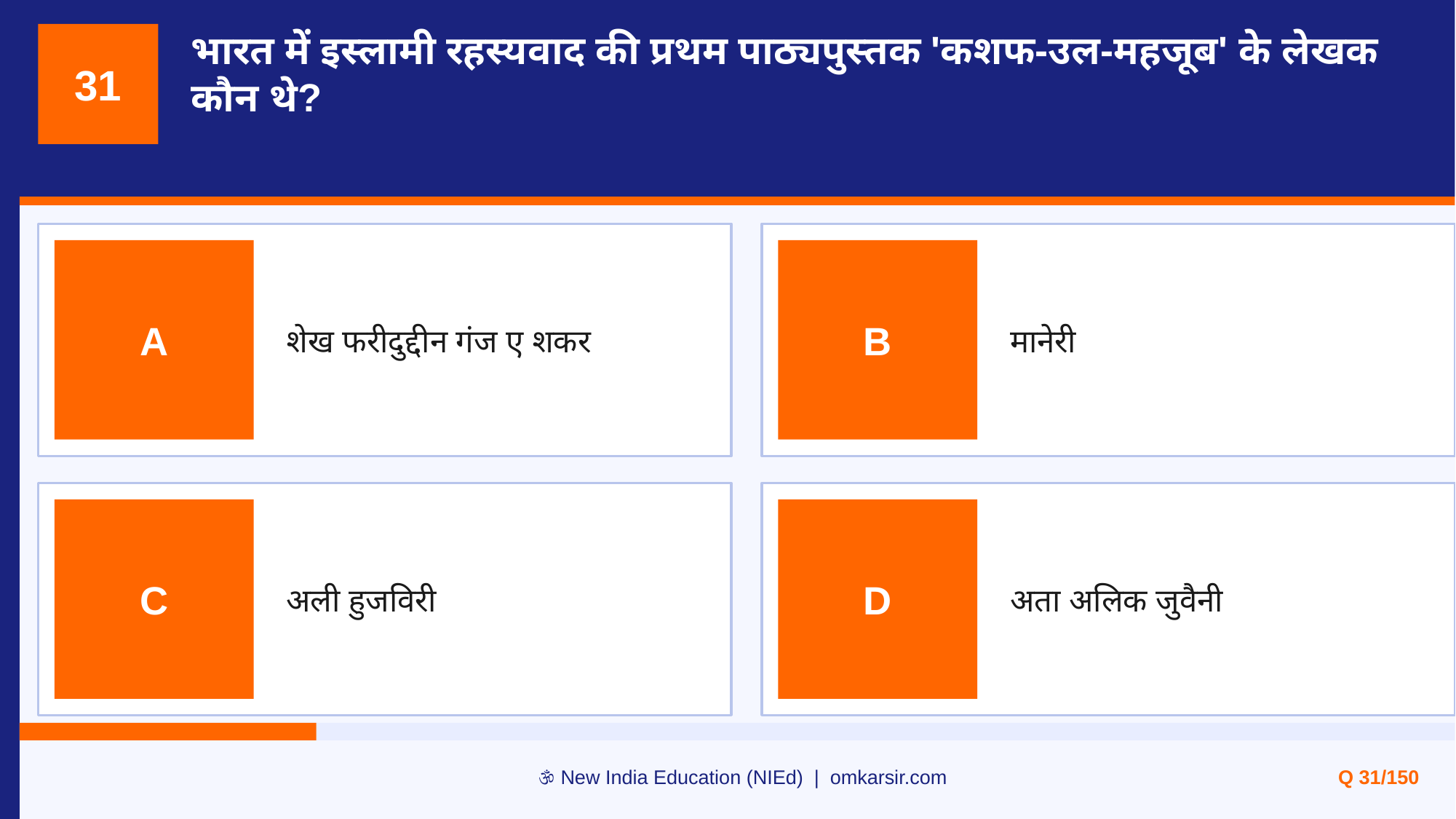

भारत में इस्लामी रहस्यवाद की प्रथम पाठ्यपुस्तक 'कशफ-उल-महजूब' के लेखक कौन थे?
31

शेख फरीदुद्दीन गंज ए शकर
मानेरी
A
B

अली हुजविरी
अता अलिक जुवैनी
C
D

🕉️ New India Education (NIEd)  |  omkarsir.com
Q 31/150